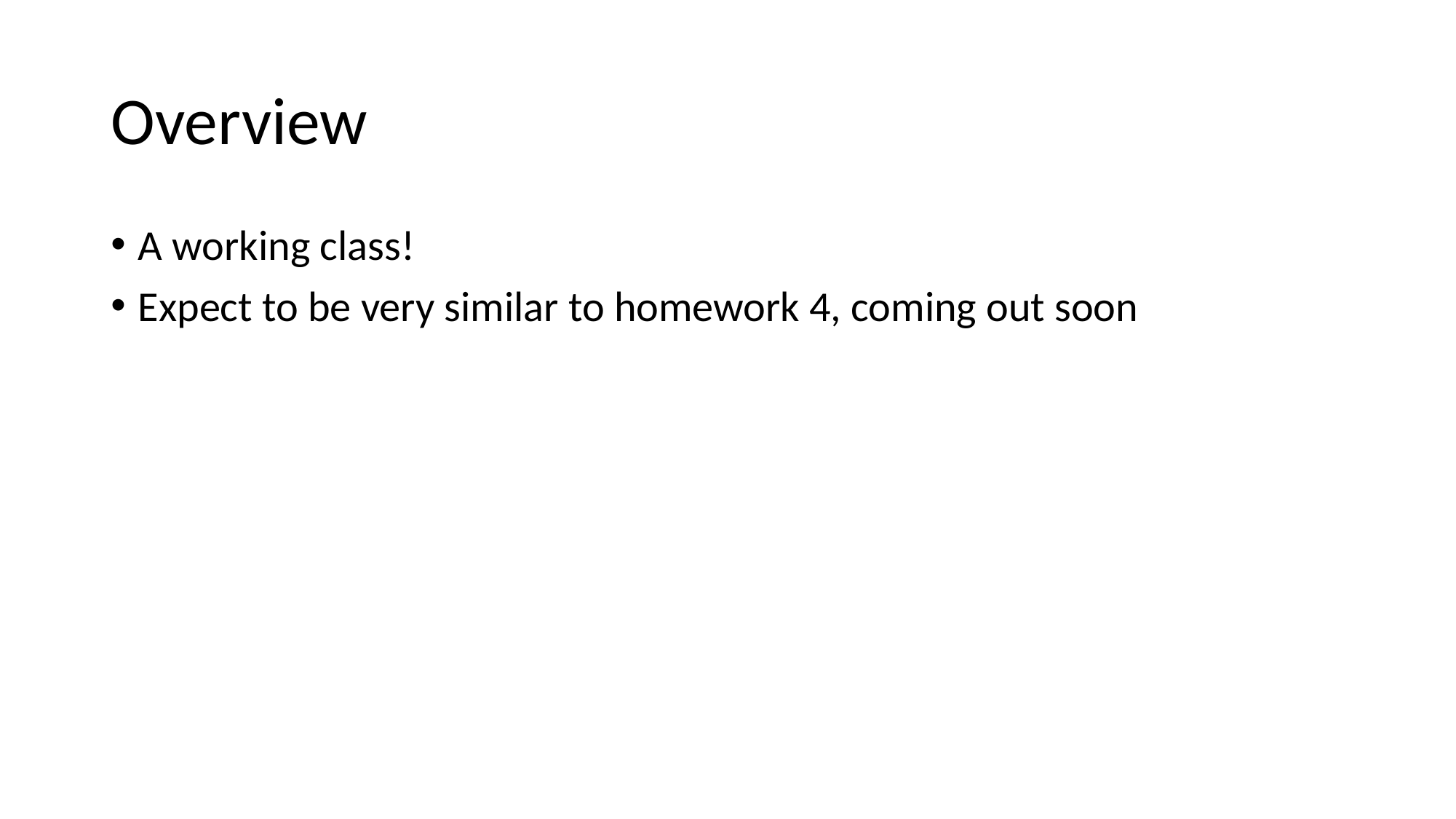

# Overview
A working class!
Expect to be very similar to homework 4, coming out soon